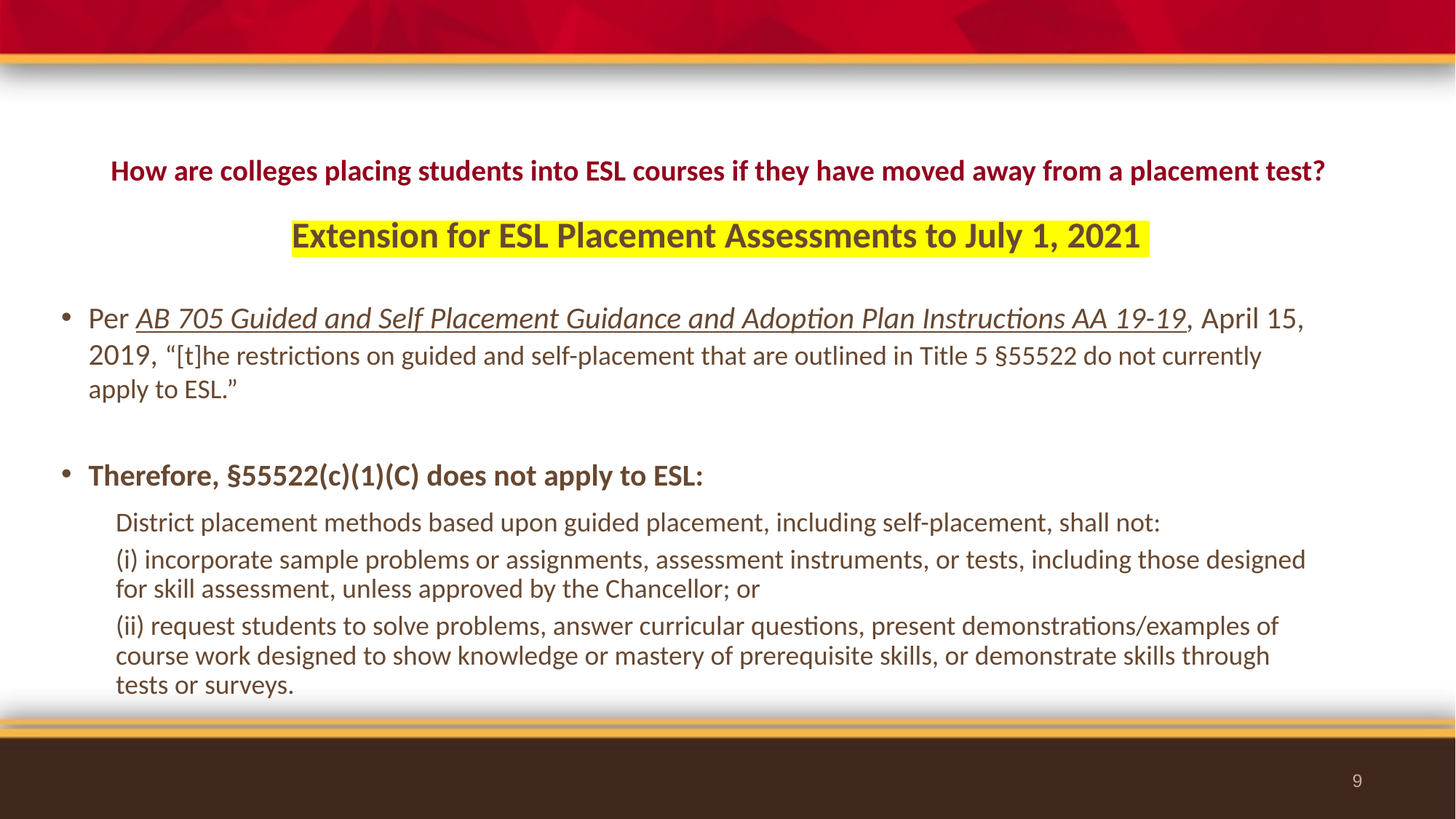

# How are colleges placing students into ESL courses if they have moved away from a placement test?
Extension for ESL Placement Assessments to July 1, 2021

Per AB 705 Guided and Self Placement Guidance and Adoption Plan Instructions AA 19-19, April 15, 2019, “[t]he restrictions on guided and self-placement that are outlined in Title 5 §55522 do not currently apply to ESL.”

Therefore, §55522(c)(1)(C) does not apply to ESL:
District placement methods based upon guided placement, including self-placement, shall not:
(i) incorporate sample problems or assignments, assessment instruments, or tests, including those designed for skill assessment, unless approved by the Chancellor; or
(ii) request students to solve problems, answer curricular questions, present demonstrations/examples of course work designed to show knowledge or mastery of prerequisite skills, or demonstrate skills through tests or surveys.